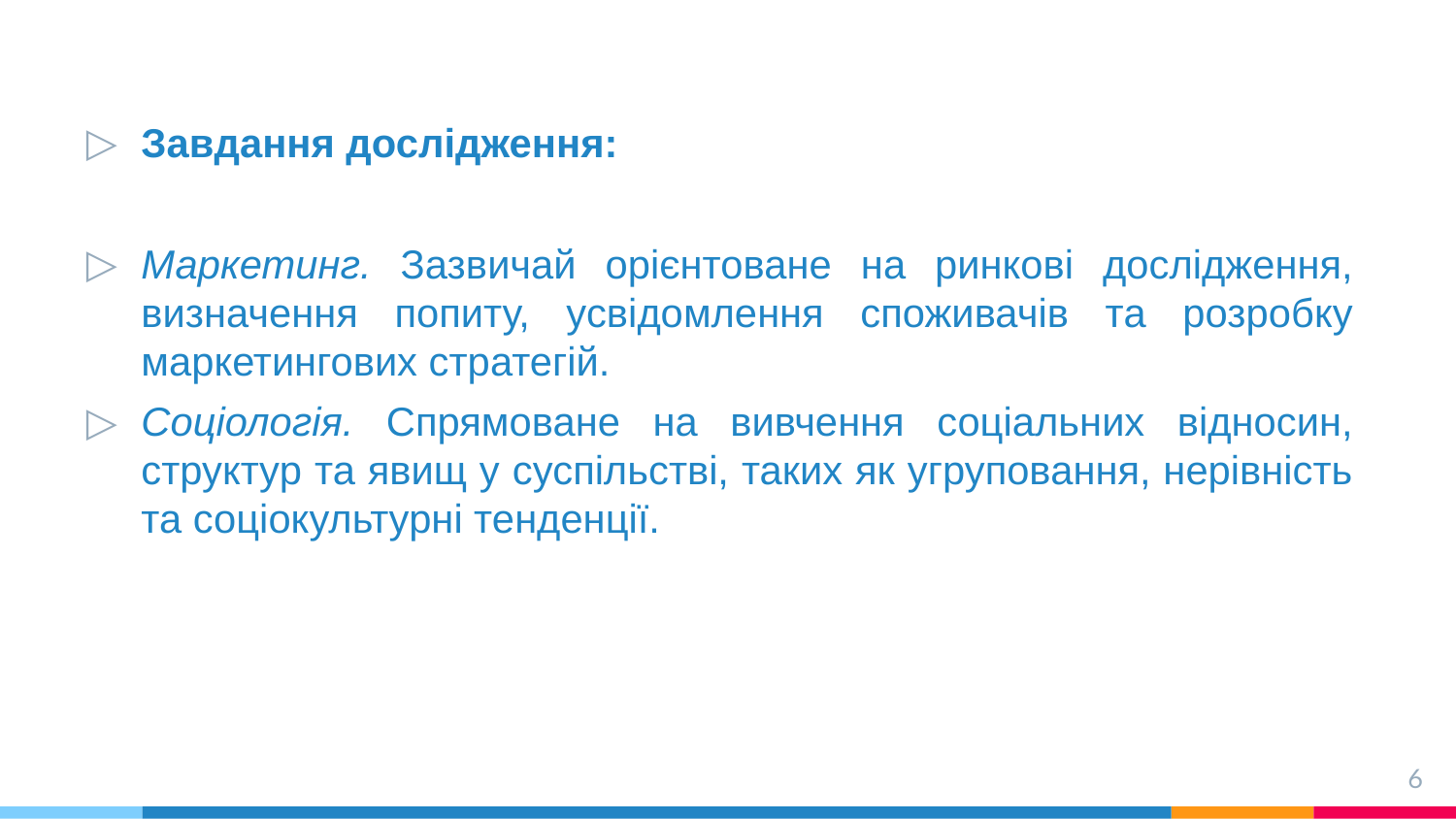

Завдання дослідження:

Маркетинг. Зазвичай орієнтоване на ринкові дослідження, визначення попиту, усвідомлення споживачів та розробку маркетингових стратегій.
Соціологія. Спрямоване на вивчення соціальних відносин, структур та явищ у суспільстві, таких як угруповання, нерівність та соціокультурні тенденції.
6